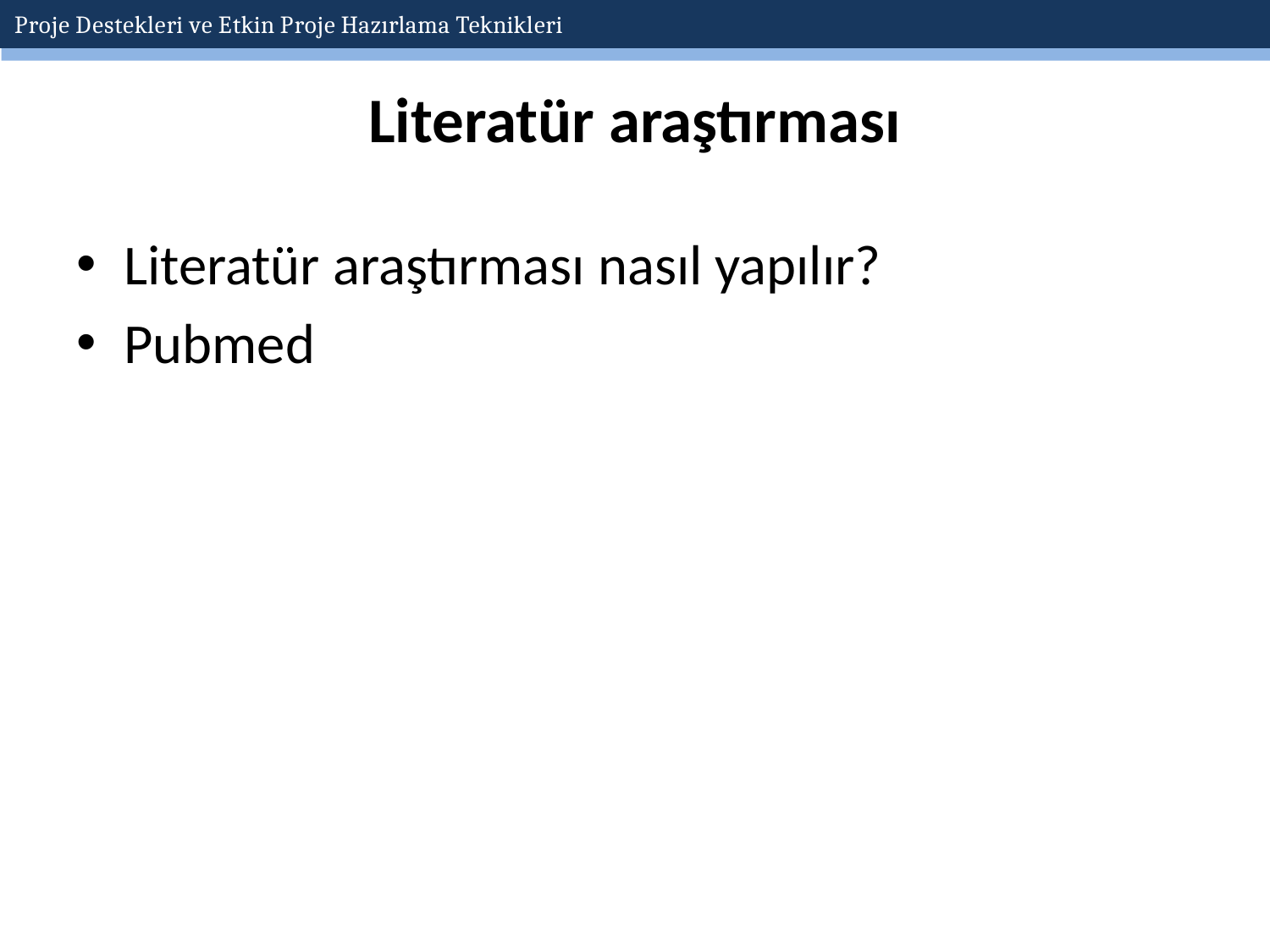

Proje Destekleri ve Etkin Proje Hazırlama Teknikleri
# Literatür araştırması
Literatür araştırması nasıl yapılır?
Pubmed